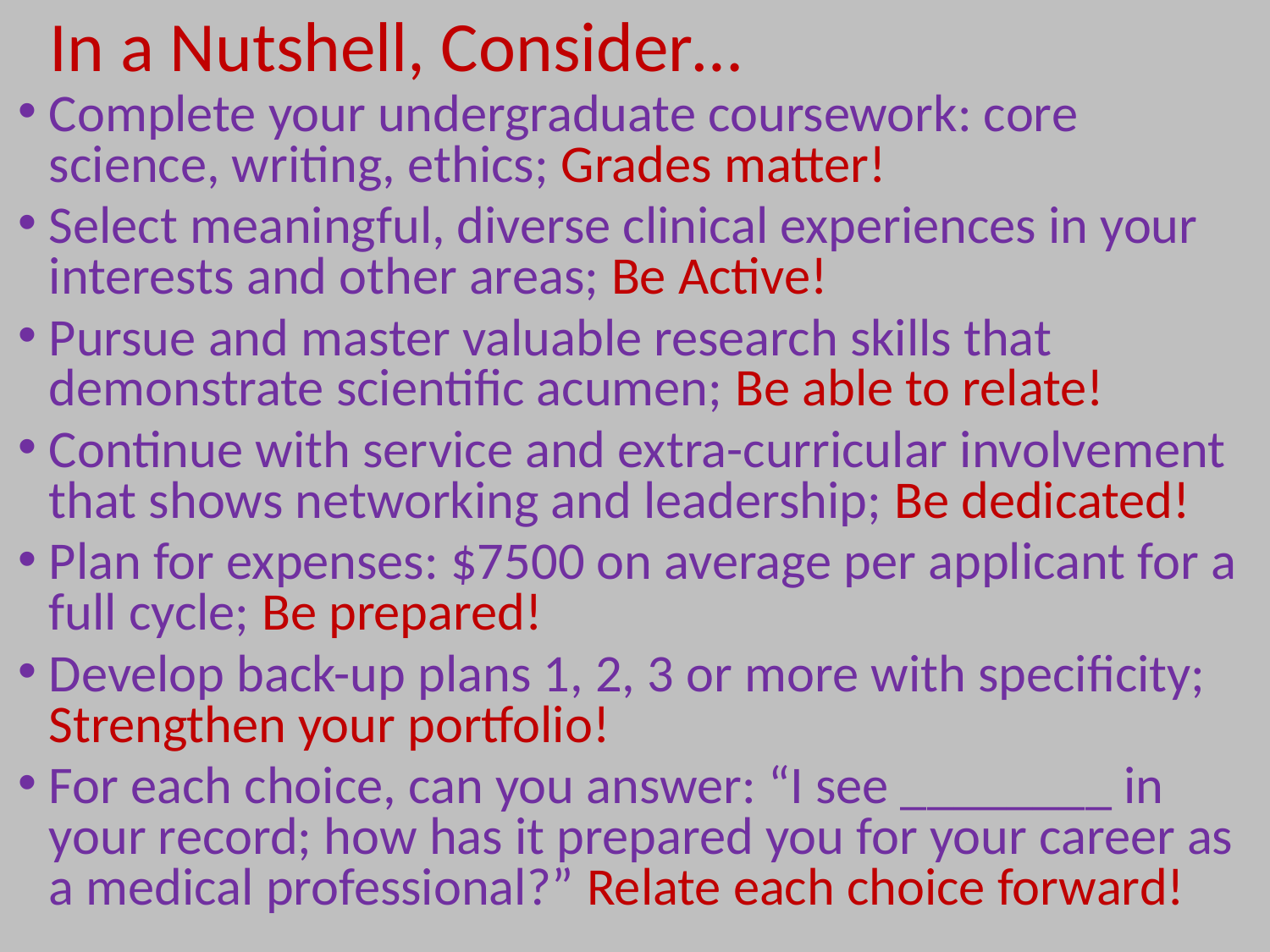

In a Nutshell, Consider…
Complete your undergraduate coursework: core science, writing, ethics; Grades matter!
Select meaningful, diverse clinical experiences in your interests and other areas; Be Active!
Pursue and master valuable research skills that demonstrate scientific acumen; Be able to relate!
Continue with service and extra-curricular involvement that shows networking and leadership; Be dedicated!
Plan for expenses: $7500 on average per applicant for a full cycle; Be prepared!
Develop back-up plans 1, 2, 3 or more with specificity; Strengthen your portfolio!
For each choice, can you answer: “I see ________ in your record; how has it prepared you for your career as a medical professional?” Relate each choice forward!